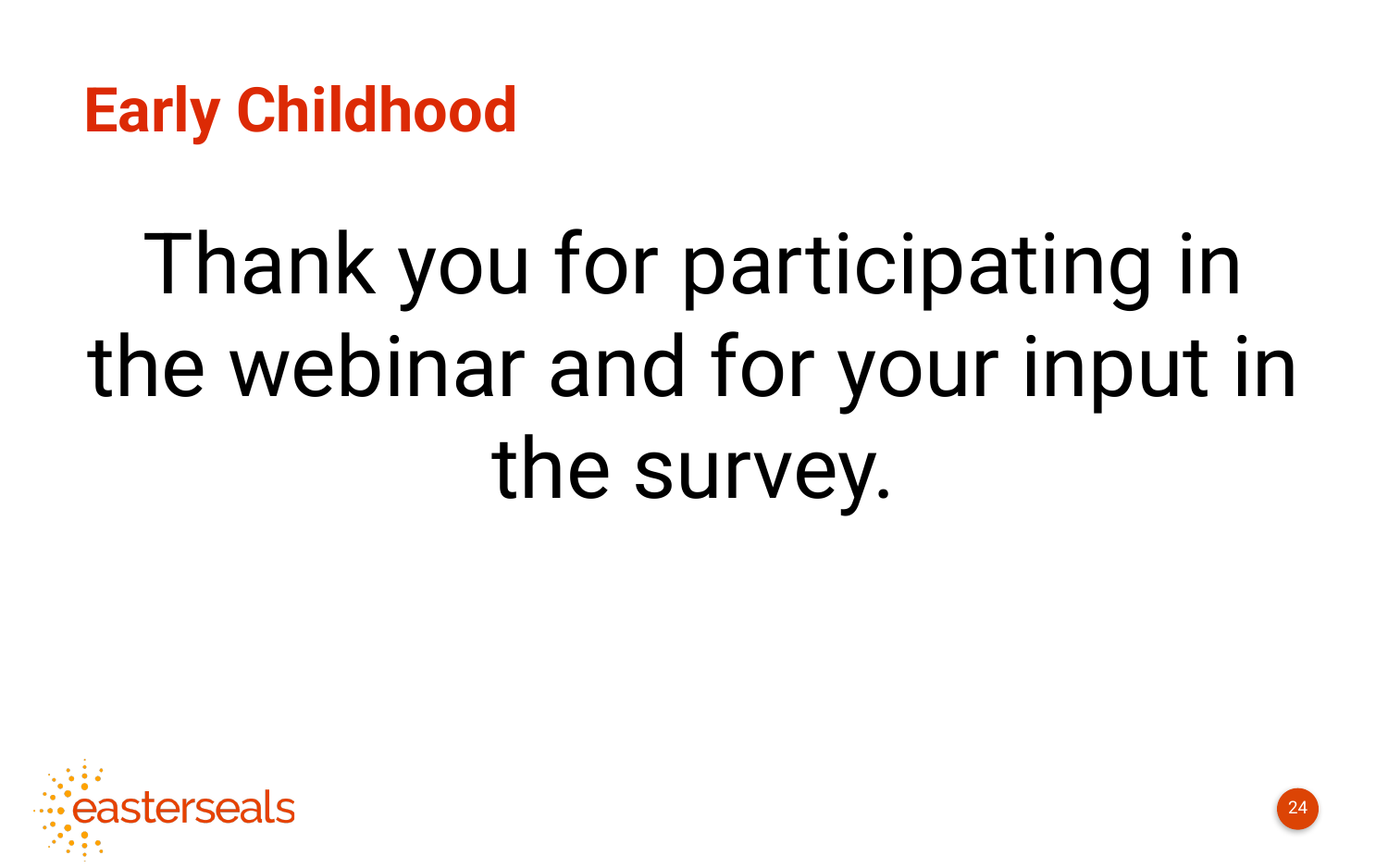

# Early Childhood
Thank you for participating in the webinar and for your input in the survey.
24